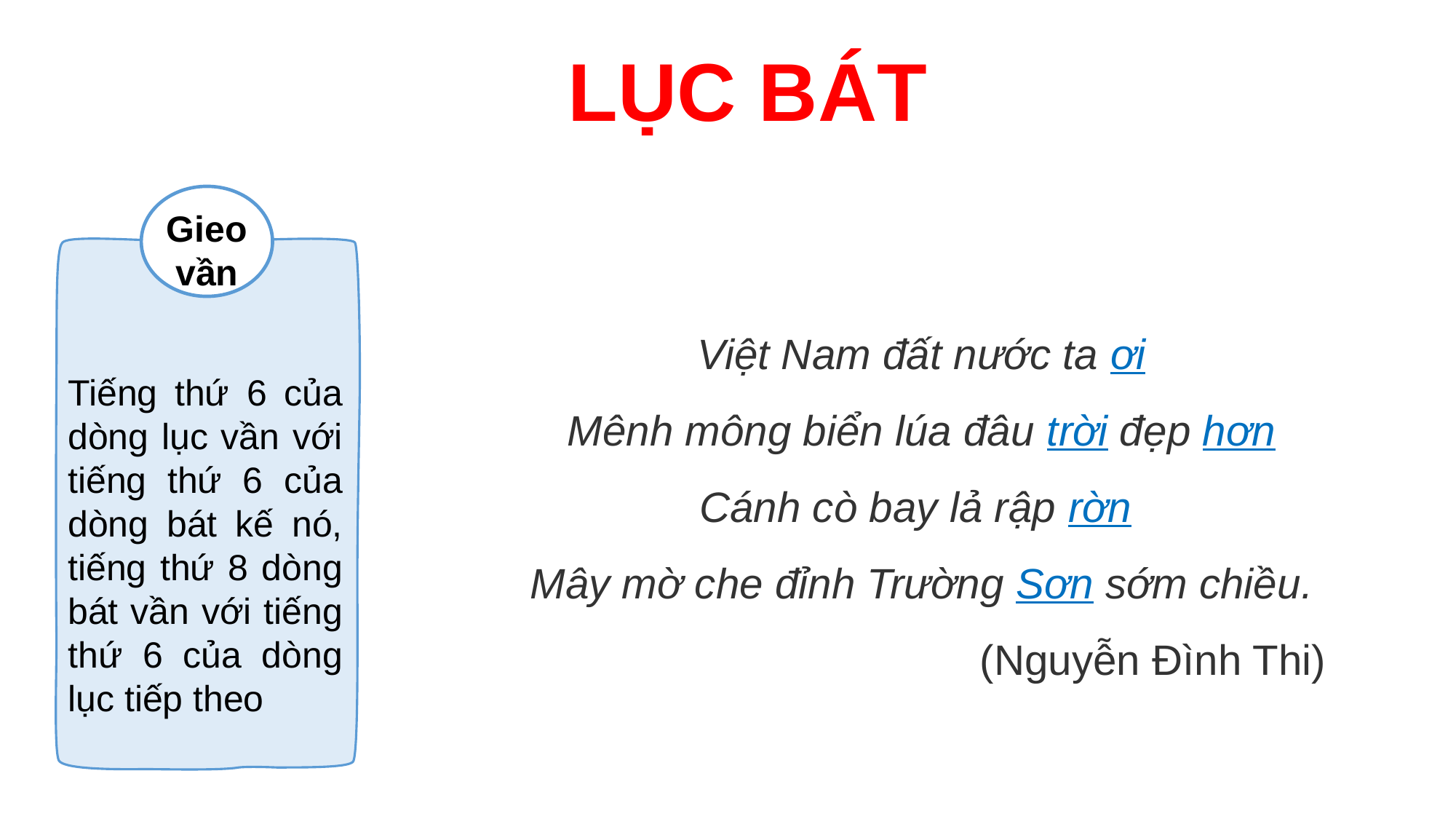

# LỤC BÁT

Gieo vần

Việt Nam đất nước ta ơi
Mênh mông biển lúa đâu trời đẹp hơn
Cánh cò bay lả rập rờn
Mây mờ che đỉnh Trường Sơn sớm chiều.
(Nguyễn Đình Thi)
Tiếng thứ 6 của dòng lục vần với tiếng thứ 6 của dòng bát kế nó, tiếng thứ 8 dòng bát vần với tiếng thứ 6 của dòng lục tiếp theo